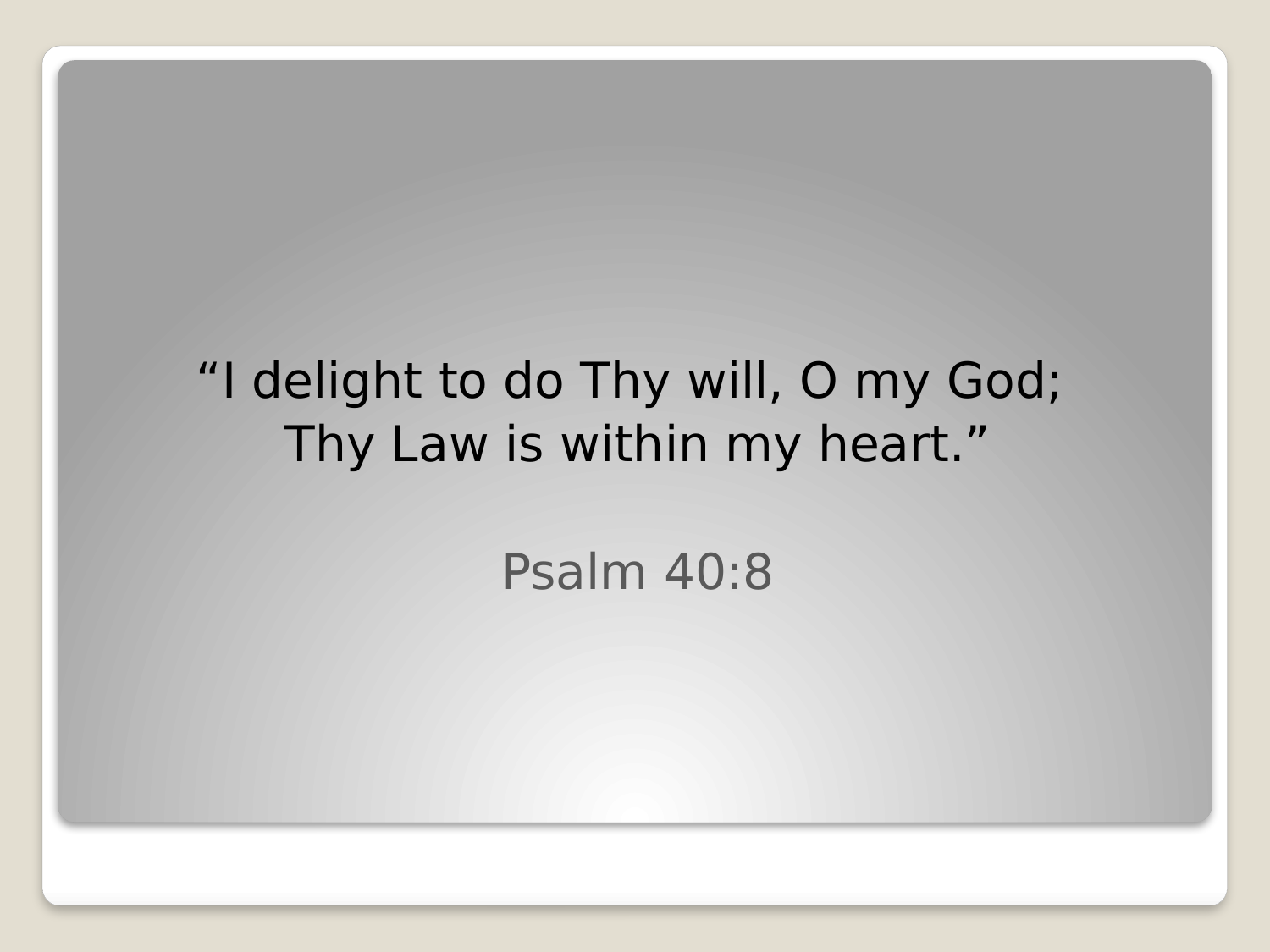

“I delight to do Thy will, O my God;
Thy Law is within my heart.”

Psalm 40:8